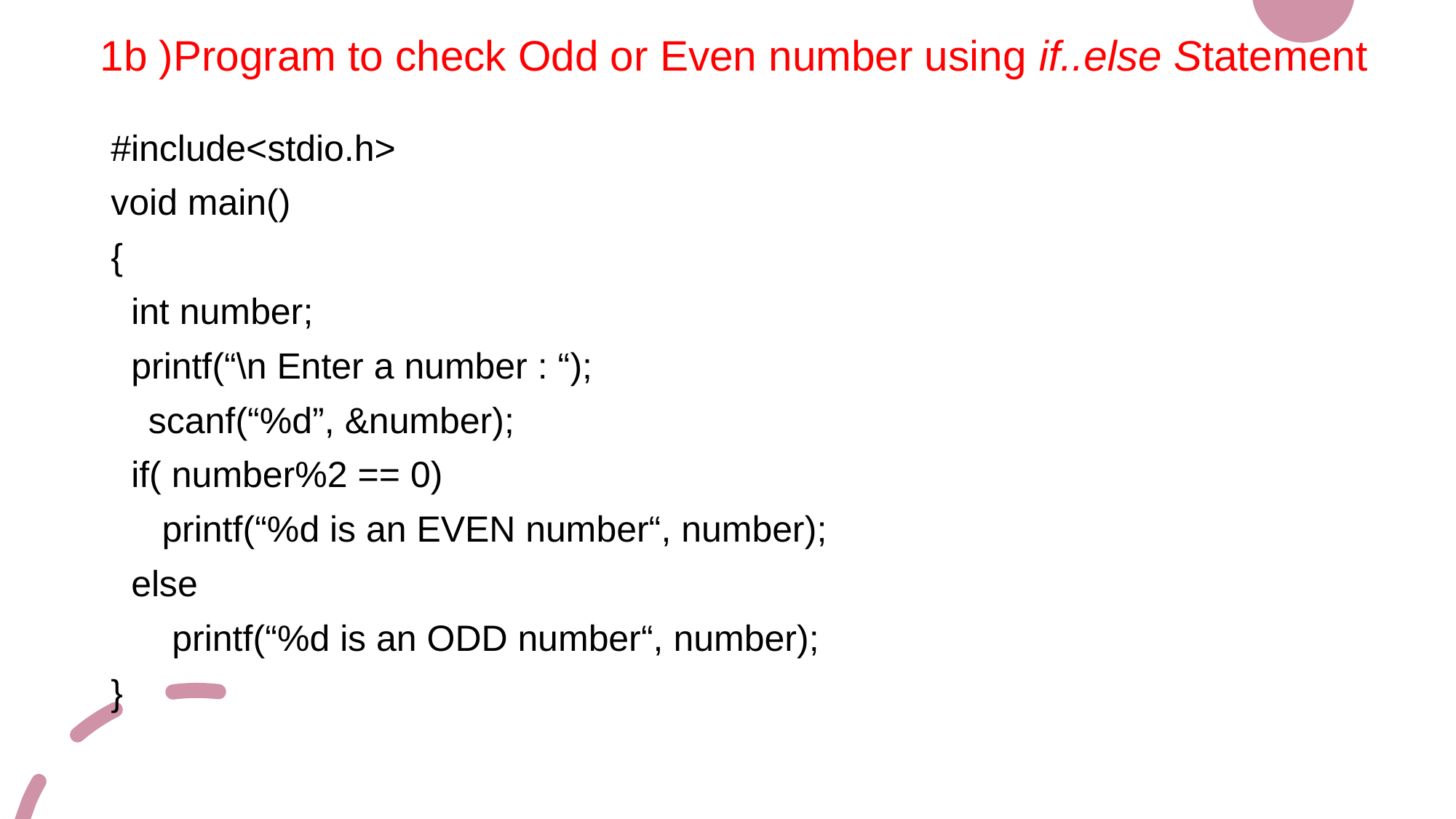

# 1b )Program to check Odd or Even number using if..else Statement
#include<stdio.h>
void main()
{
  int number;
  printf(“\n Enter a number : “);
	 scanf(“%d”, &number);
  if( number%2 == 0)
     printf(“%d is an EVEN number“, number);
  else
      printf(“%d is an ODD number“, number);
}